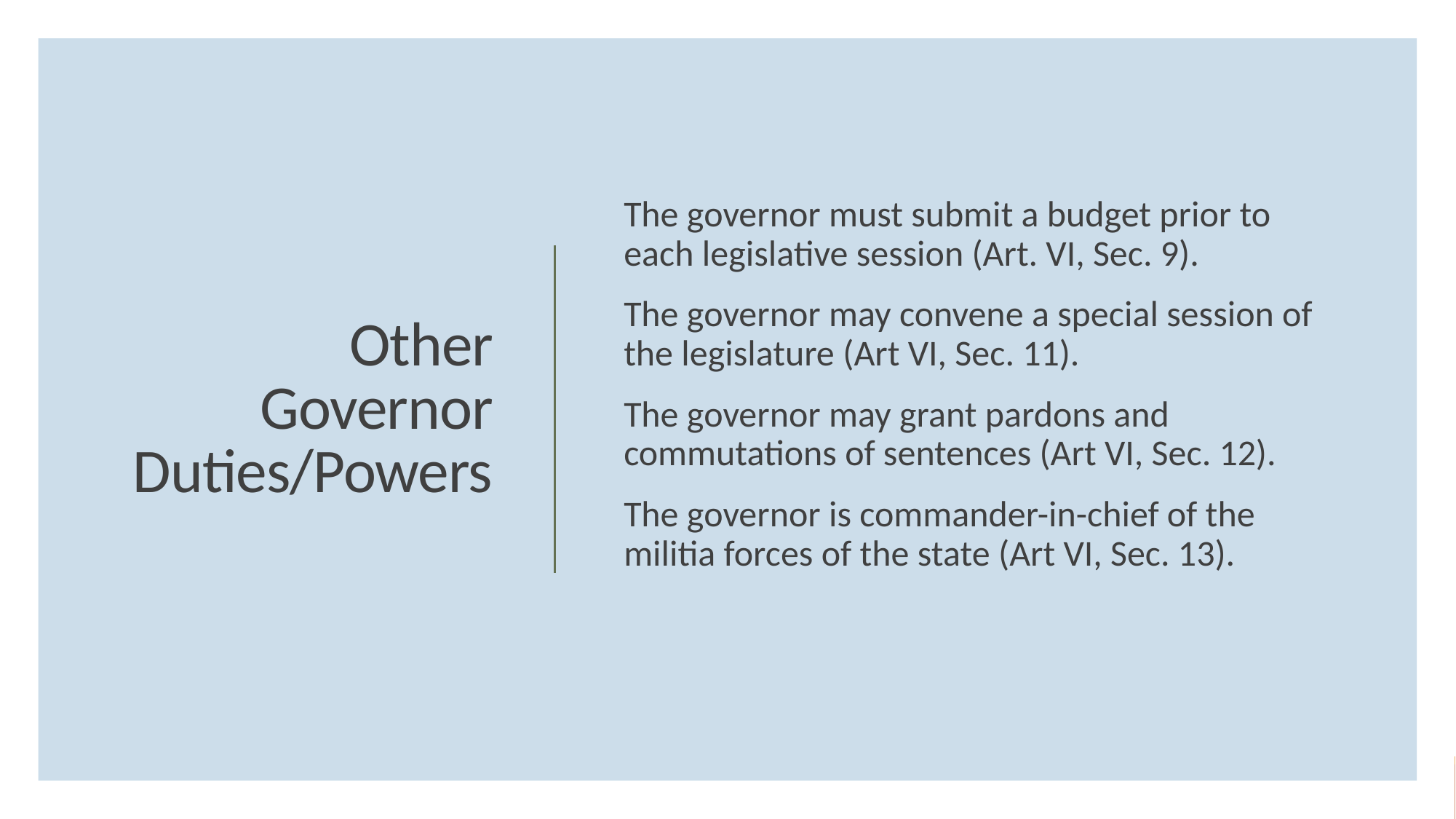

The governor must submit a budget prior to each legislative session (Art. VI, Sec. 9).
The governor may convene a special session of the legislature (Art VI, Sec. 11).
The governor may grant pardons and commutations of sentences (Art VI, Sec. 12).
The governor is commander-in-chief of the militia forces of the state (Art VI, Sec. 13).

# Other Governor Duties/Powers